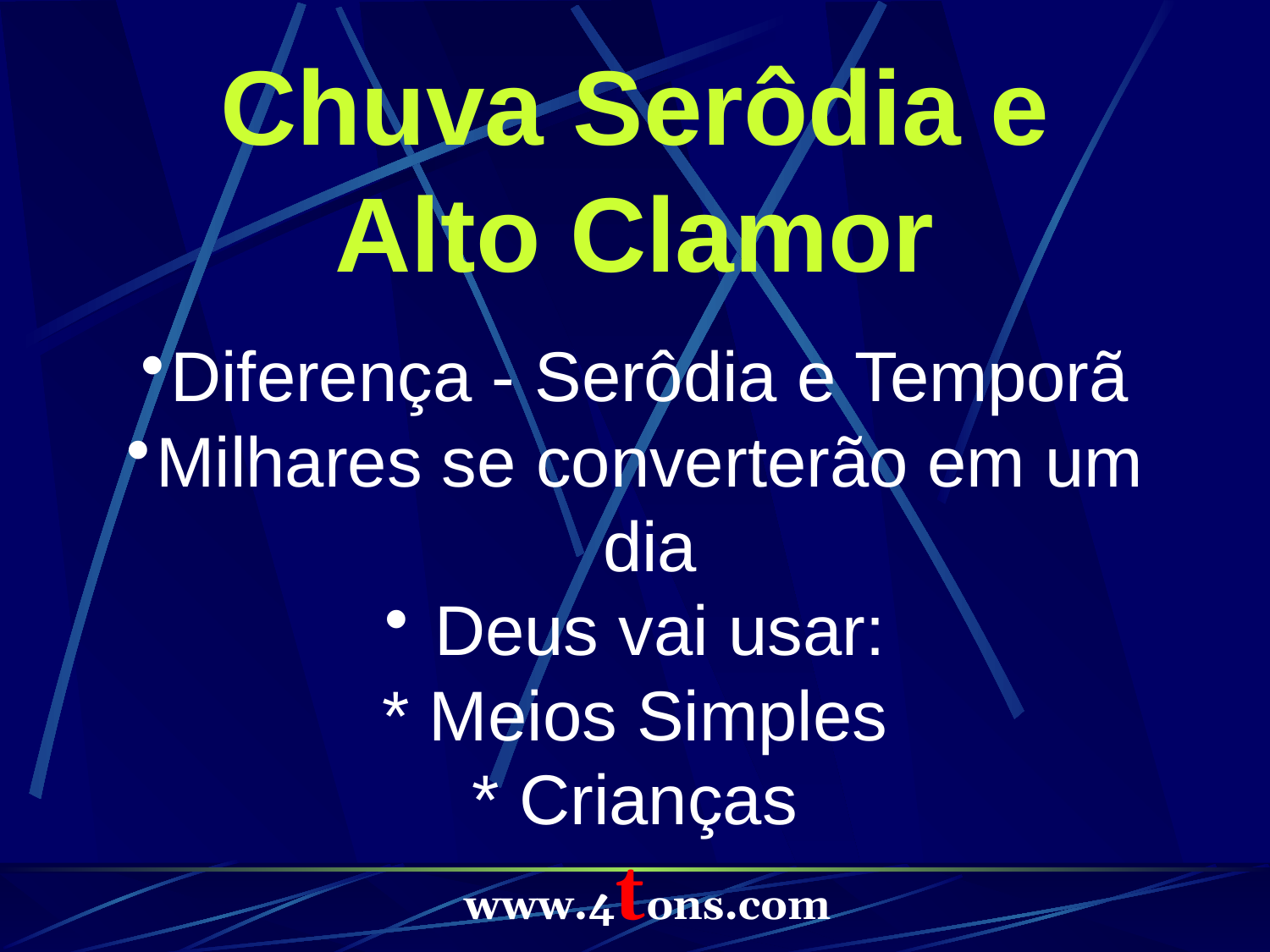

Chuva Serôdia e Alto Clamor

Diferença - Serôdia e Temporã
Milhares se converterão em um dia
 Deus vai usar:
* Meios Simples
* Crianças
www.4tons.com